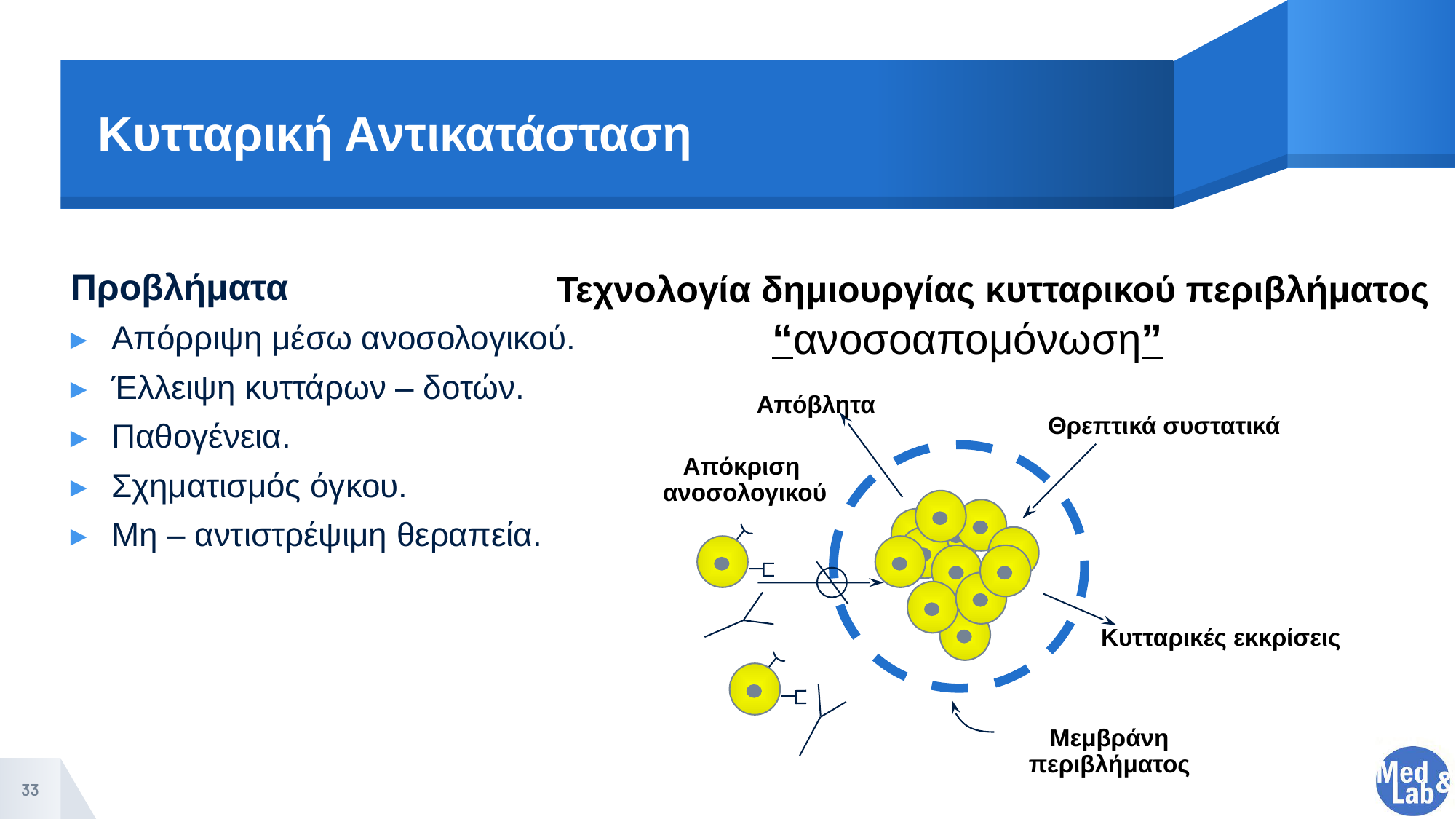

# Κυτταρική Αντικατάσταση
Τεχνολογία δημιουργίας κυτταρικού περιβλήματος
Προβλήματα
Απόρριψη μέσω ανοσολογικού.
Έλλειψη κυττάρων – δοτών.
Παθογένεια.
Σχηματισμός όγκου.
Μη – αντιστρέψιμη θεραπεία.

“ανοσοαπομόνωση”
Απόβλητα
Θρεπτικά συστατικά

Απόκριση
ανοσολογικού

Κυτταρικές εκκρίσεις

Μεμβράνη περιβλήματος
33